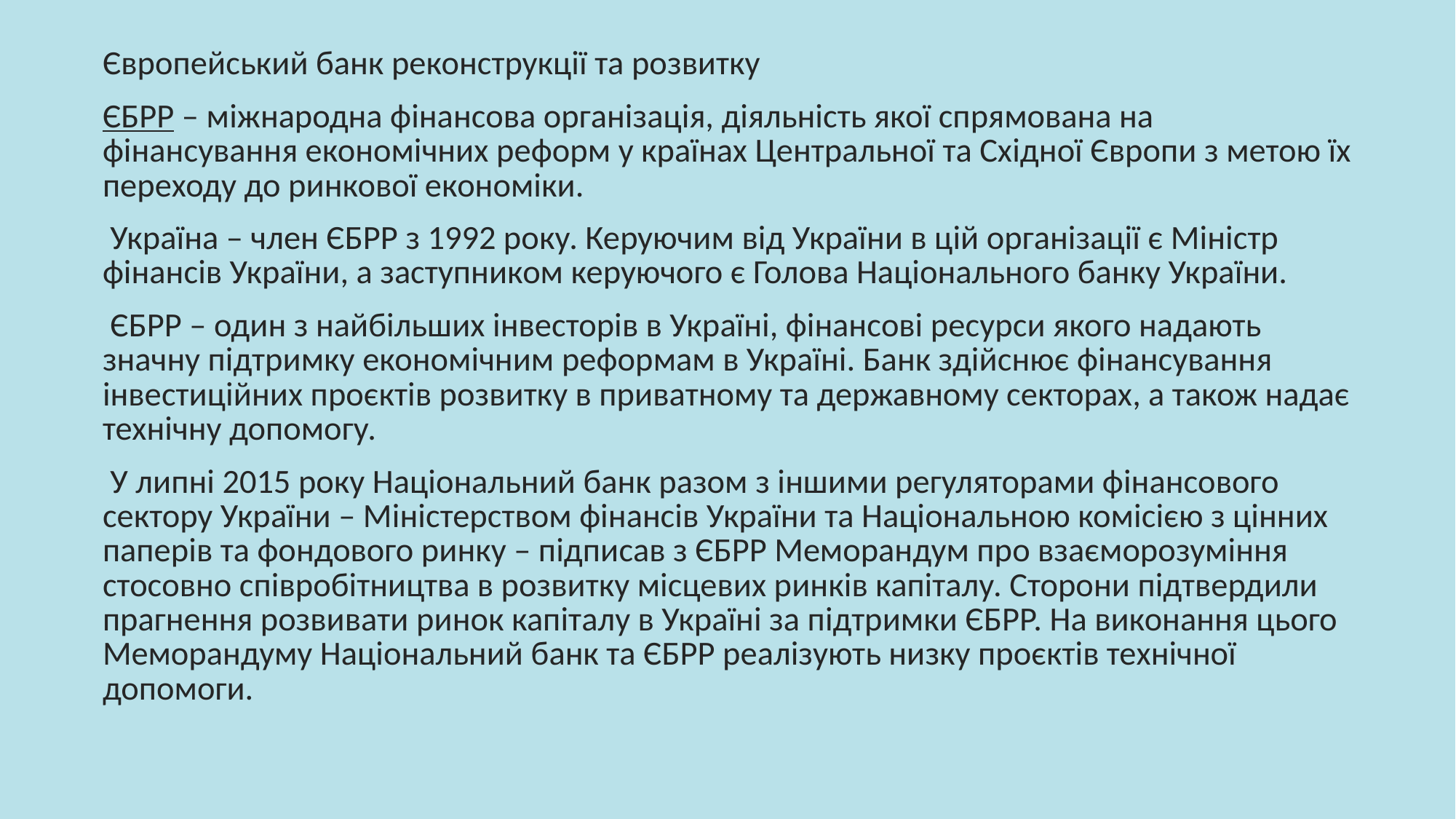

Європейський банк реконструкції та розвитку
ЄБРР – міжнародна фінансова організація, діяльність якої спрямована на фінансування економічних реформ у країнах Центральної та Східної Європи з метою їх переходу до ринкової економіки.
 Україна – член ЄБРР з 1992 року. Керуючим від України в цій організації є Міністр фінансів України, а заступником керуючого є Голова Національного банку України.
 ЄБРР – один з найбільших інвесторів в Україні, фінансові ресурси якого надають значну підтримку економічним реформам в Україні. Банк здійснює фінансування інвестиційних проєктів розвитку в приватному та державному секторах, а також надає технічну допомогу.
 У липні 2015 року Національний банк разом з іншими регуляторами фінансового сектору України – Міністерством фінансів України та Національною комісією з цінних паперів та фондового ринку – підписав з ЄБРР Меморандум про взаєморозуміння стосовно співробітництва в розвитку місцевих ринків капіталу. Сторони підтвердили прагнення розвивати ринок капіталу в Україні за підтримки ЄБРР. На виконання цього Меморандуму Національний банк та ЄБРР реалізують низку проєктів технічної допомоги.